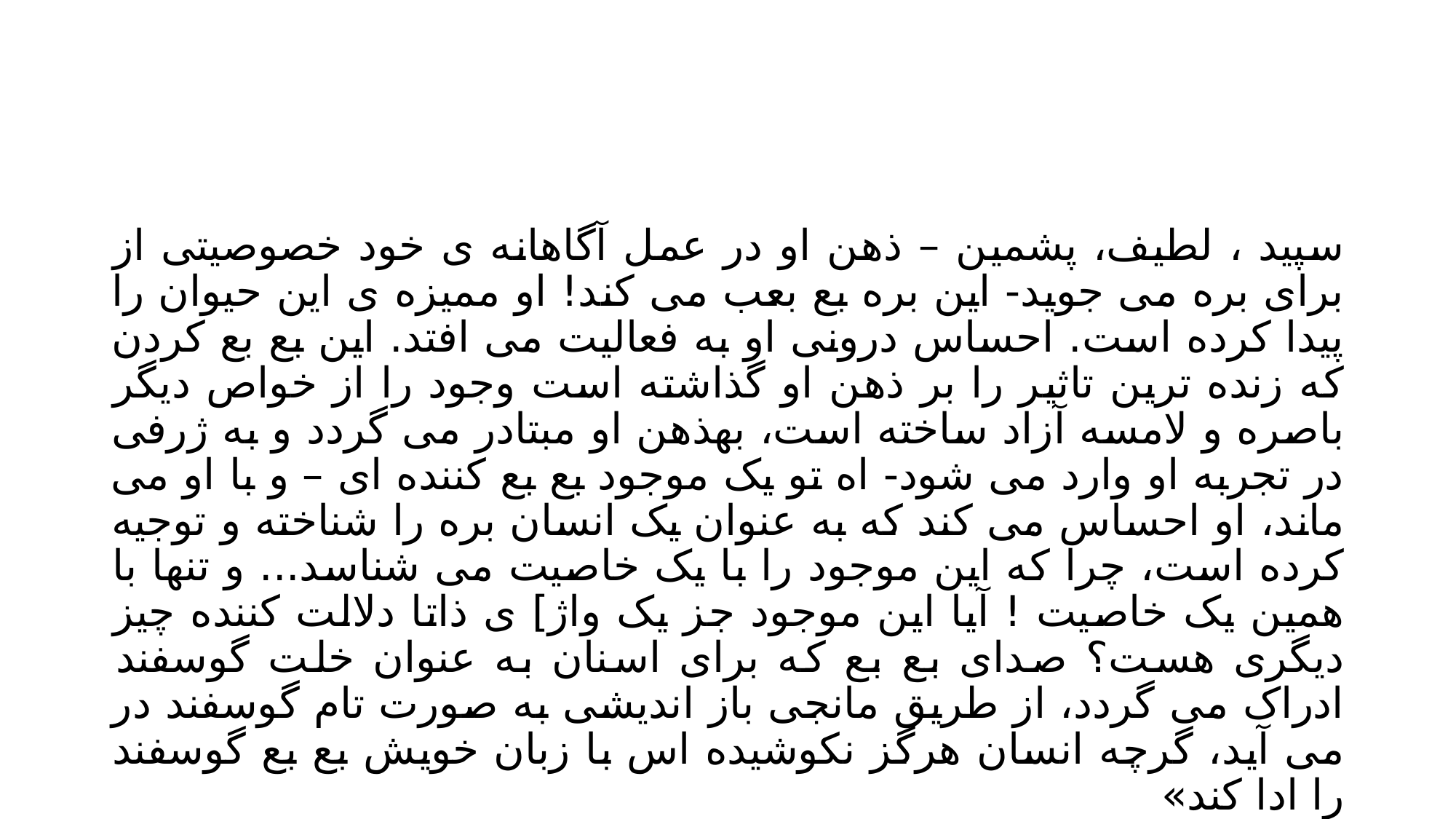

#
سپید ، لطیف، پشمین – ذهن او در عمل آگاهانه ی خود خصوصیتی از برای بره می جوید- این بره بع بعب می کند! او ممیزه ی این حیوان را پیدا کرده است. احساس درونی او به فعالیت می افتد. این بع بع کردن که زنده ترین تاثیر را بر ذهن او گذاشته است وجود را از خواص دیگر باصره و لامسه آزاد ساخته است، بهذهن او مبتادر می گردد و به ژرفی در تجربه او وارد می شود- اه تو یک موجود بع بع کننده ای – و با او می ماند، او احساس می کند که به عنوان یک انسان بره را شناخته و توجیه کرده است، چرا که این موجود را با یک خاصیت می شناسد... و تنها با همین یک خاصیت ! آیا این موجود جز یک واژ] ی ذاتا دلالت کننده چیز دیگری هست؟ صدای بع بع که برای اسنان به عنوان خلت گوسفند ادراک می گردد، از طریق مانجی باز اندیشی به صورت تام گوسفند در می آید، گرچه انسان هرگز نکوشیده اس با زبان خویش بع بع گوسفند را ادا کند»